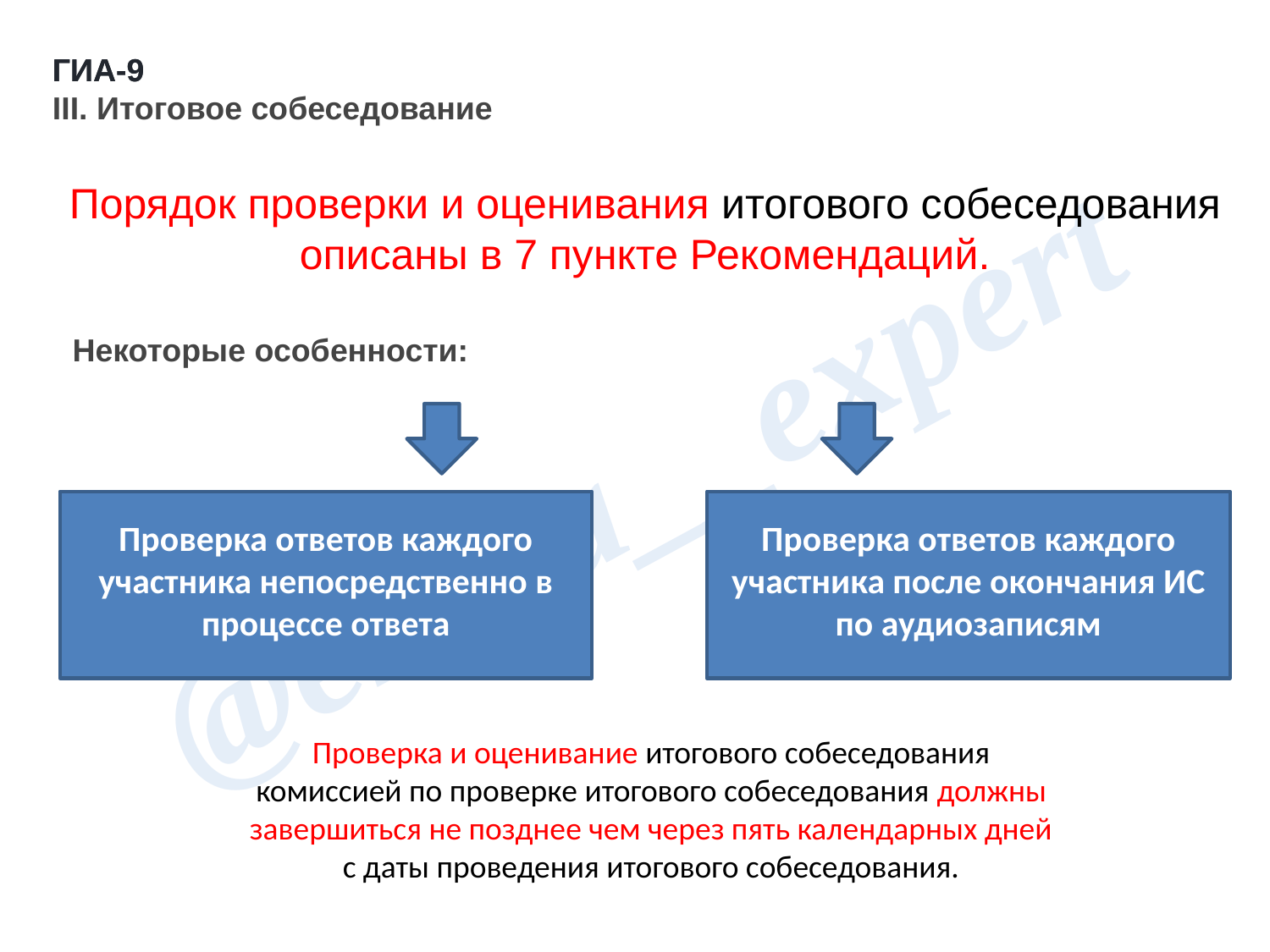

ГИА-9
ГИА-9
III. Итоговое собеседование
Порядок проверки и оценивания итогового собеседования описаны в 7 пункте Рекомендаций.
Некоторые особенности:

Проверка ответов каждого участника непосредственно в процессе ответа
Проверка ответов каждого участника после окончания ИС по аудиозаписям
Проверка и оценивание итогового собеседования комиссией по проверке итогового собеседования должны завершиться не позднее чем через пять календарных дней с даты проведения итогового собеседования.